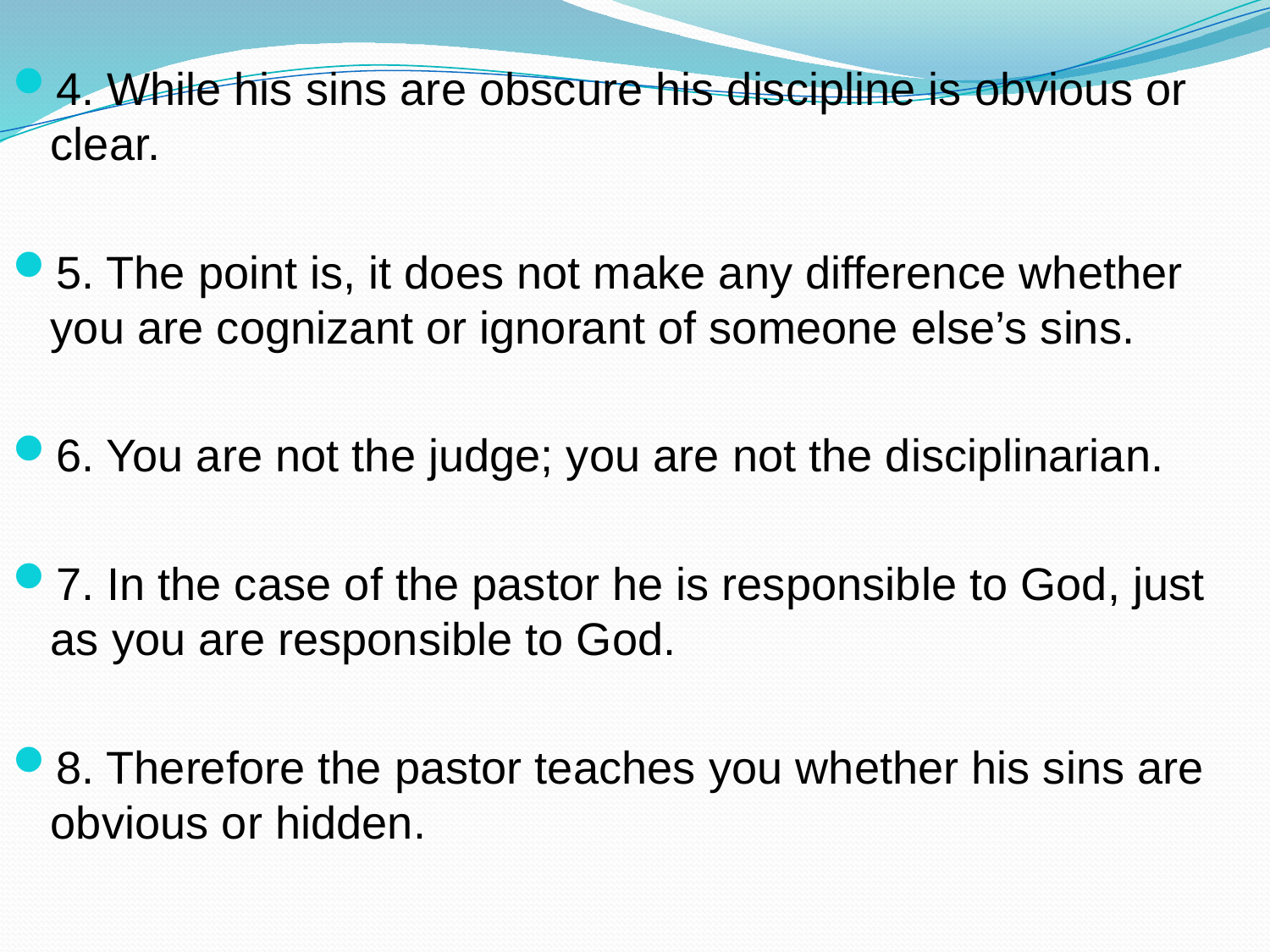

4. While his sins are obscure his discipline is obvious or clear.

5. The point is, it does not make any difference whether you are cognizant or ignorant of someone else’s sins.

6. You are not the judge; you are not the disciplinarian.

7. In the case of the pastor he is responsible to God, just as you are responsible to God.

8. Therefore the pastor teaches you whether his sins are obvious or hidden.